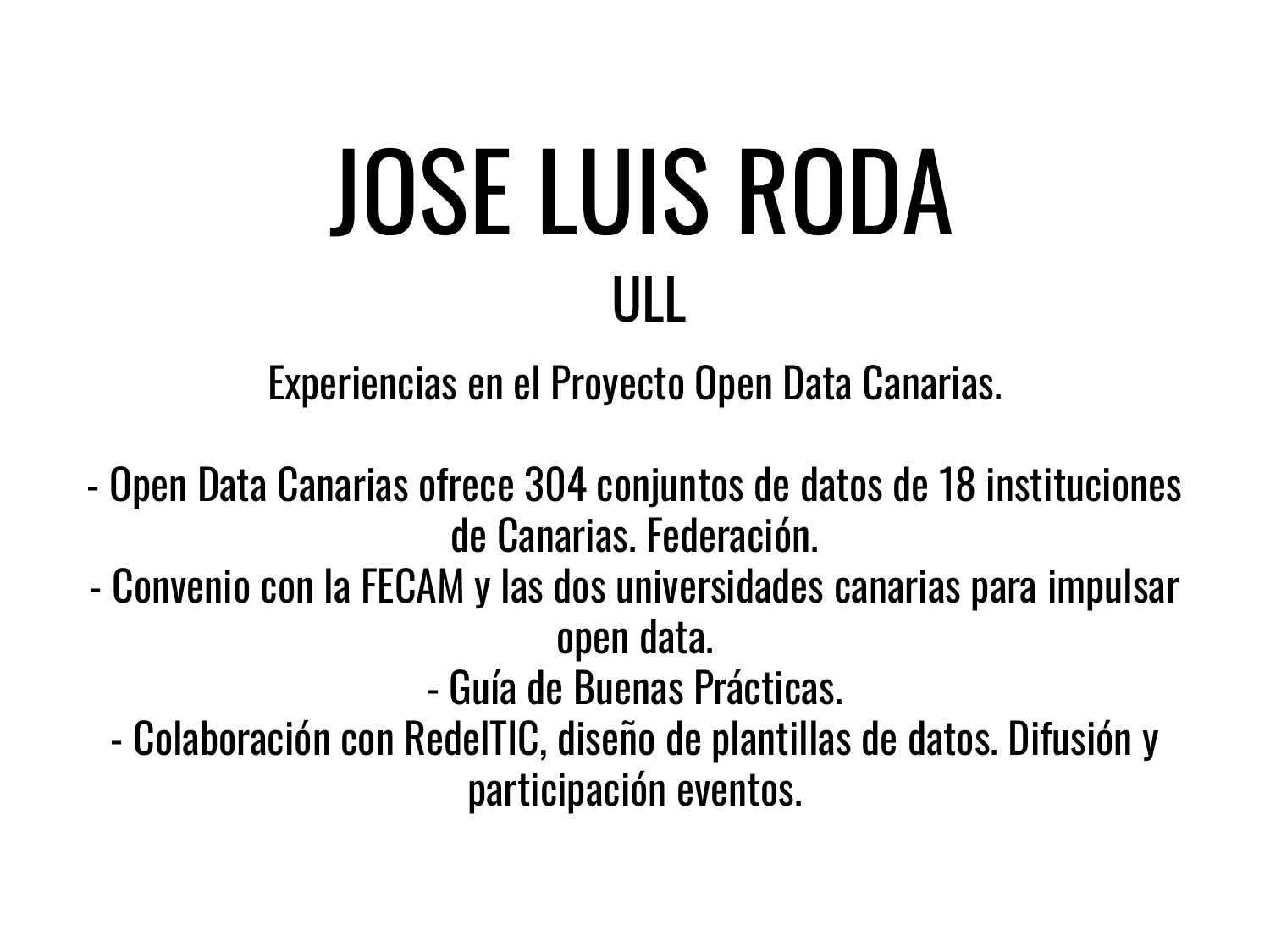

JOSE LUIS RODA
ULL

Experiencias en el Proyecto Open Data Canarias.

- Open Data Canarias ofrece 304 conjuntos de datos de 18 instituciones de Canarias. Federación.
- Convenio con la FECAM y las dos universidades canarias para impulsar open data.
- Guía de Buenas Prácticas.
- Colaboración con RedelTIC, diseño de plantillas de datos. Difusión y participación eventos.